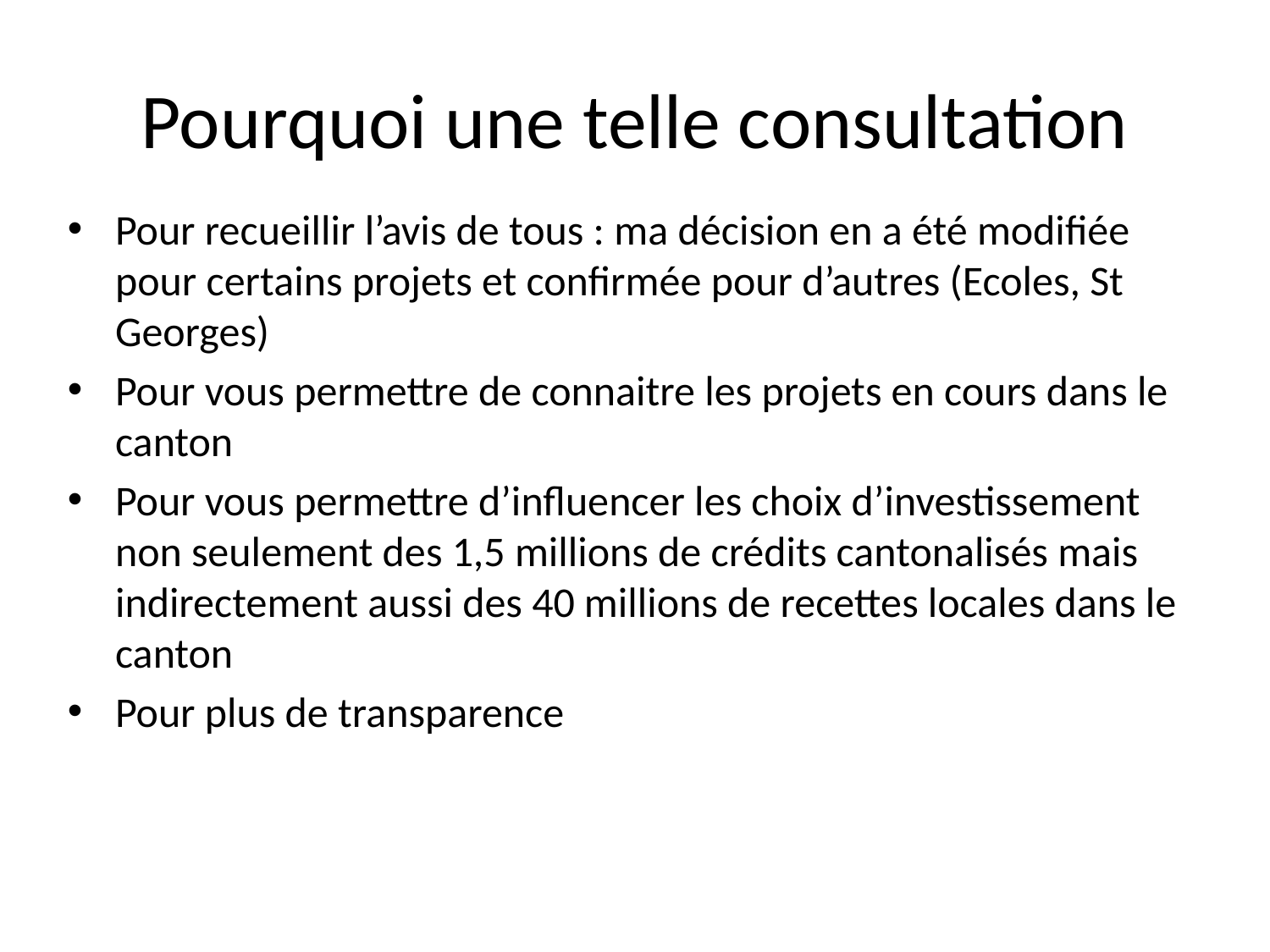

# Pourquoi une telle consultation
Pour recueillir l’avis de tous : ma décision en a été modifiée pour certains projets et confirmée pour d’autres (Ecoles, St Georges)
Pour vous permettre de connaitre les projets en cours dans le canton
Pour vous permettre d’influencer les choix d’investissement non seulement des 1,5 millions de crédits cantonalisés mais indirectement aussi des 40 millions de recettes locales dans le canton
Pour plus de transparence